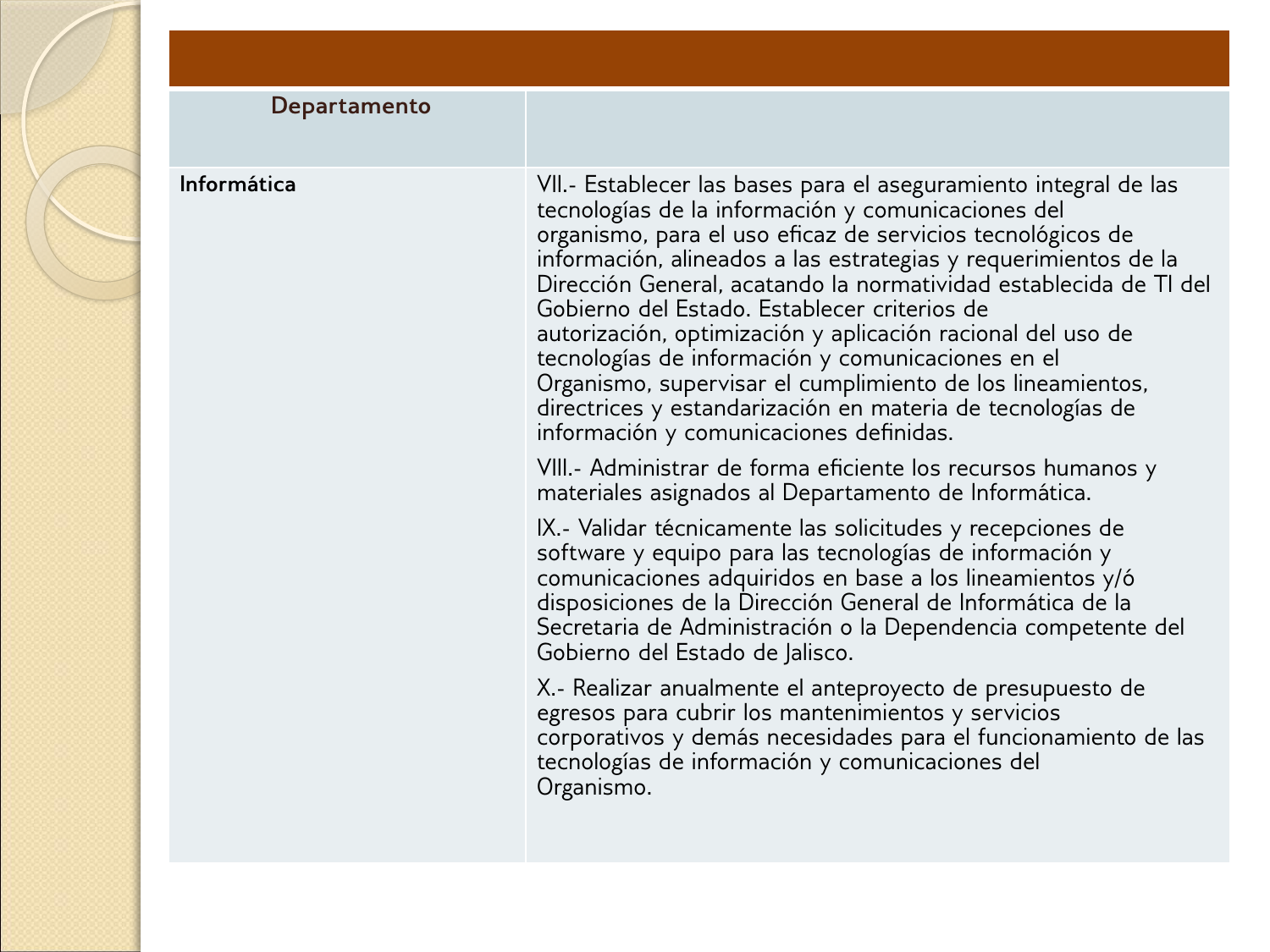

|  |  |
| --- | --- |
| Departamento |  |
| Informática | VII.- Establecer las bases para el aseguramiento integral de las tecnologías de la información y comunicaciones del organismo, para el uso eficaz de servicios tecnológicos de información, alineados a las estrategias y requerimientos de la Dirección General, acatando la normatividad establecida de TI del Gobierno del Estado. Establecer criterios de autorización, optimización y aplicación racional del uso de tecnologías de información y comunicaciones en el Organismo, supervisar el cumplimiento de los lineamientos, directrices y estandarización en materia de tecnologías de información y comunicaciones definidas. VIII.- Administrar de forma eficiente los recursos humanos y materiales asignados al Departamento de Informática. IX.- Validar técnicamente las solicitudes y recepciones de software y equipo para las tecnologías de información y comunicaciones adquiridos en base a los lineamientos y/ó disposiciones de la Dirección General de Informática de la Secretaria de Administración o la Dependencia competente del Gobierno del Estado de Jalisco. X.- Realizar anualmente el anteproyecto de presupuesto de egresos para cubrir los mantenimientos y servicios corporativos y demás necesidades para el funcionamiento de las tecnologías de información y comunicaciones del Organismo. |